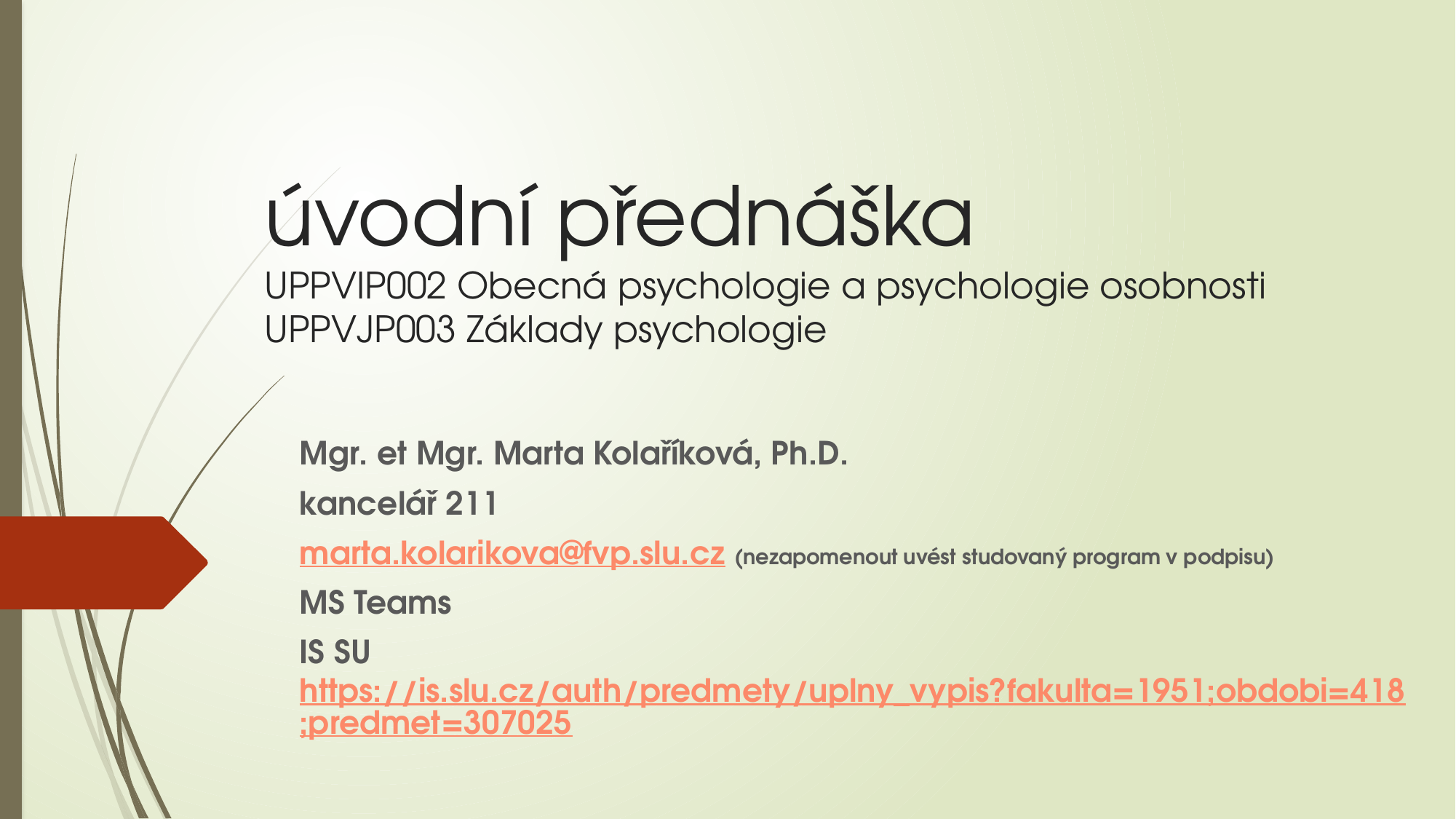

# úvodní přednáška UPPVIP002 Obecná psychologie a psychologie osobnosti UPPVJP003 Základy psychologie
Mgr. et Mgr. Marta Kolaříková, Ph.D.
kancelář 211
marta.kolarikova@fvp.slu.cz (nezapomenout uvést studovaný program v podpisu)
MS Teams
IS SU https://is.slu.cz/auth/predmety/uplny_vypis?fakulta=1951;obdobi=418;predmet=307025